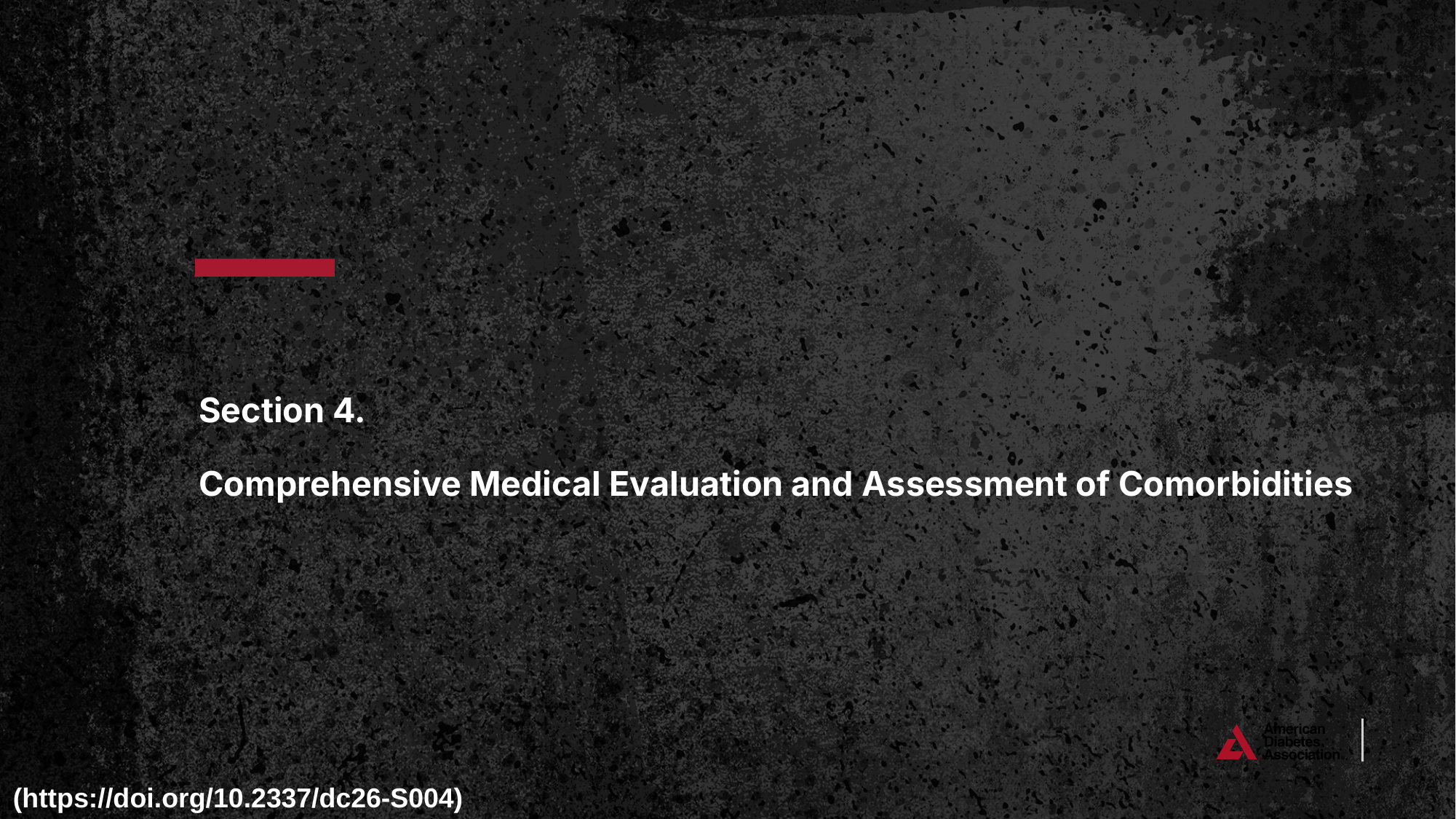

# Section 4. Comprehensive Medical Evaluation and Assessment of Comorbidities
(https://doi.org/10.2337/dc26-S004)